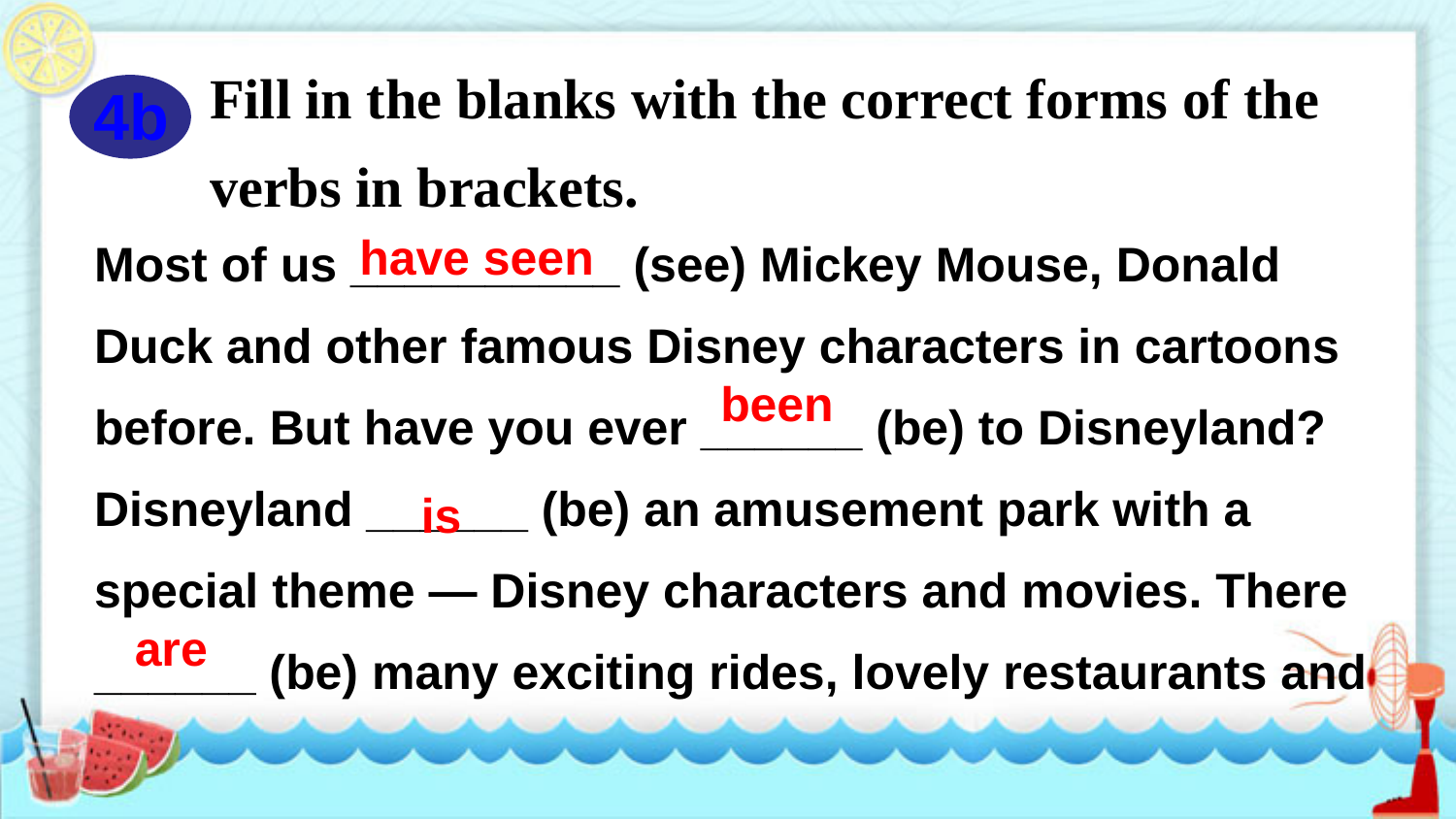

Fill in the blanks with the correct forms of the verbs in brackets.
4b

Most of us __________ (see) Mickey Mouse, Donald Duck and other famous Disney characters in cartoons before. But have you ever ______ (be) to Disneyland? Disneyland ______ (be) an amusement park with a special theme — Disney characters and movies. There ______ (be) many exciting rides, lovely restaurants and
have seen
been
is
are